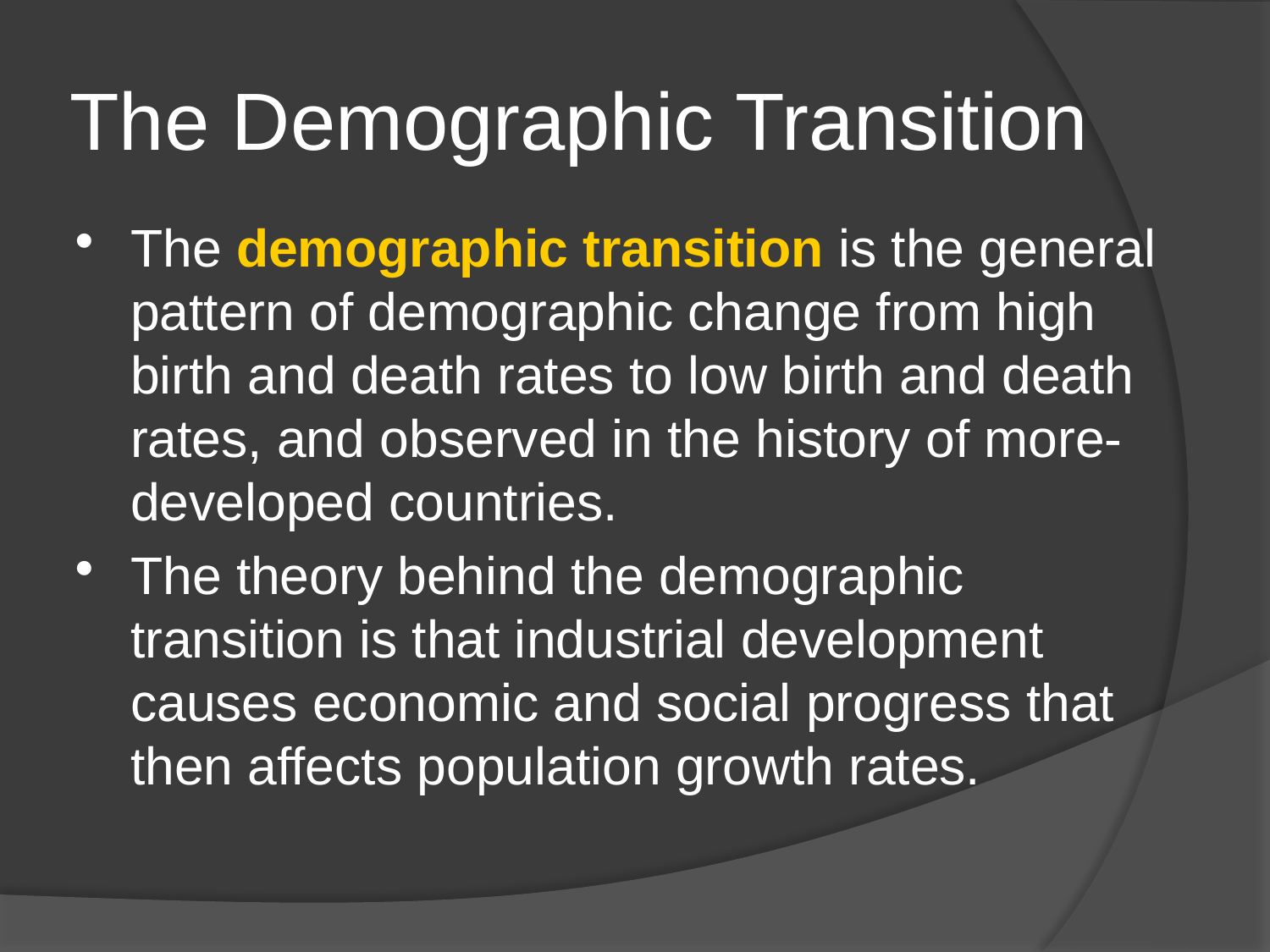

# The Demographic Transition
The demographic transition is the general pattern of demographic change from high birth and death rates to low birth and death rates, and observed in the history of more-developed countries.
The theory behind the demographic transition is that industrial development causes economic and social progress that then affects population growth rates.